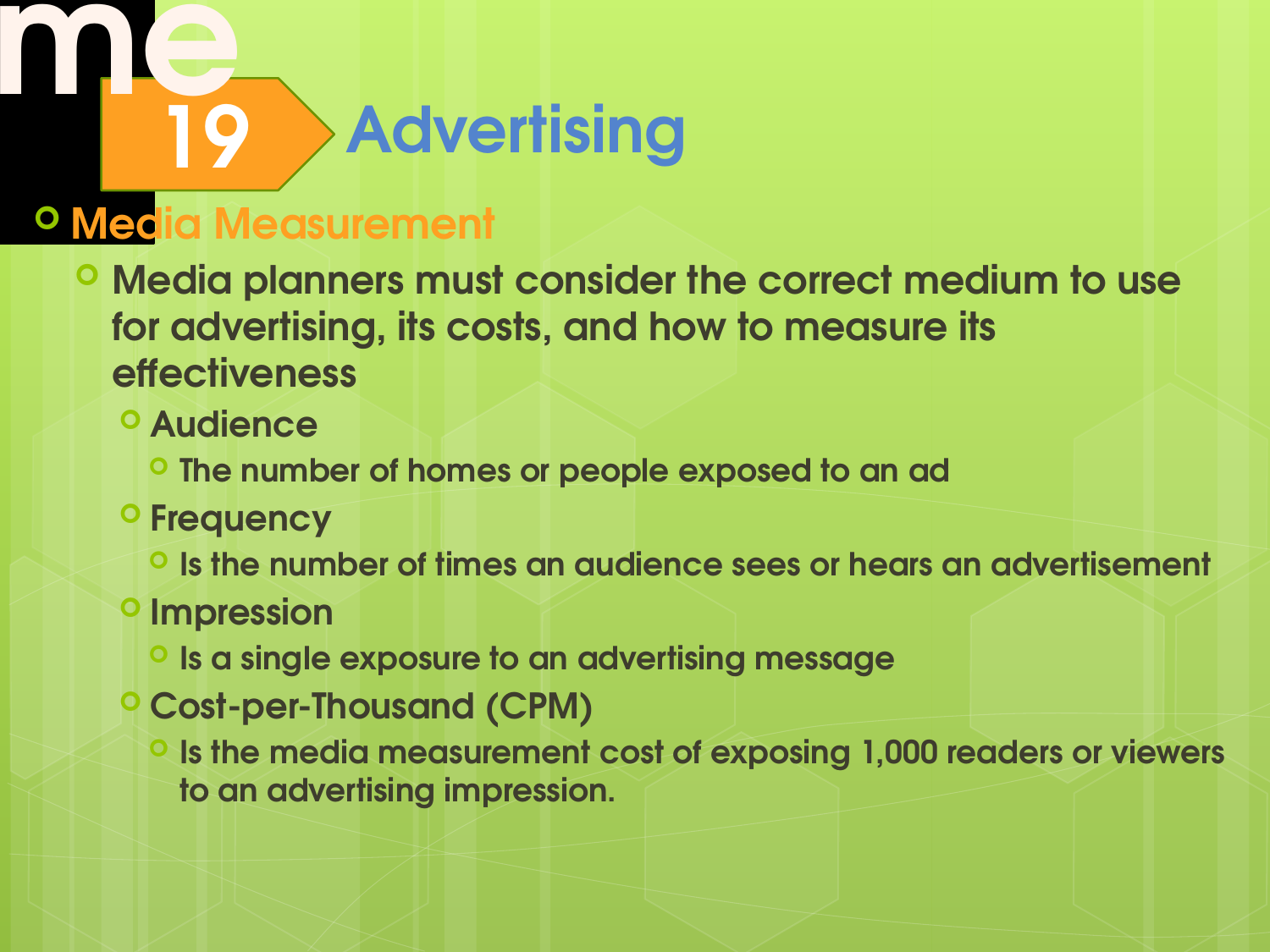

Media Measurement
Media planners must consider the correct medium to use for advertising, its costs, and how to measure its effectiveness
Audience
The number of homes or people exposed to an ad
Frequency
Is the number of times an audience sees or hears an advertisement
Impression
Is a single exposure to an advertising message
Cost-per-Thousand (CPM)
Is the media measurement cost of exposing 1,000 readers or viewers to an advertising impression.